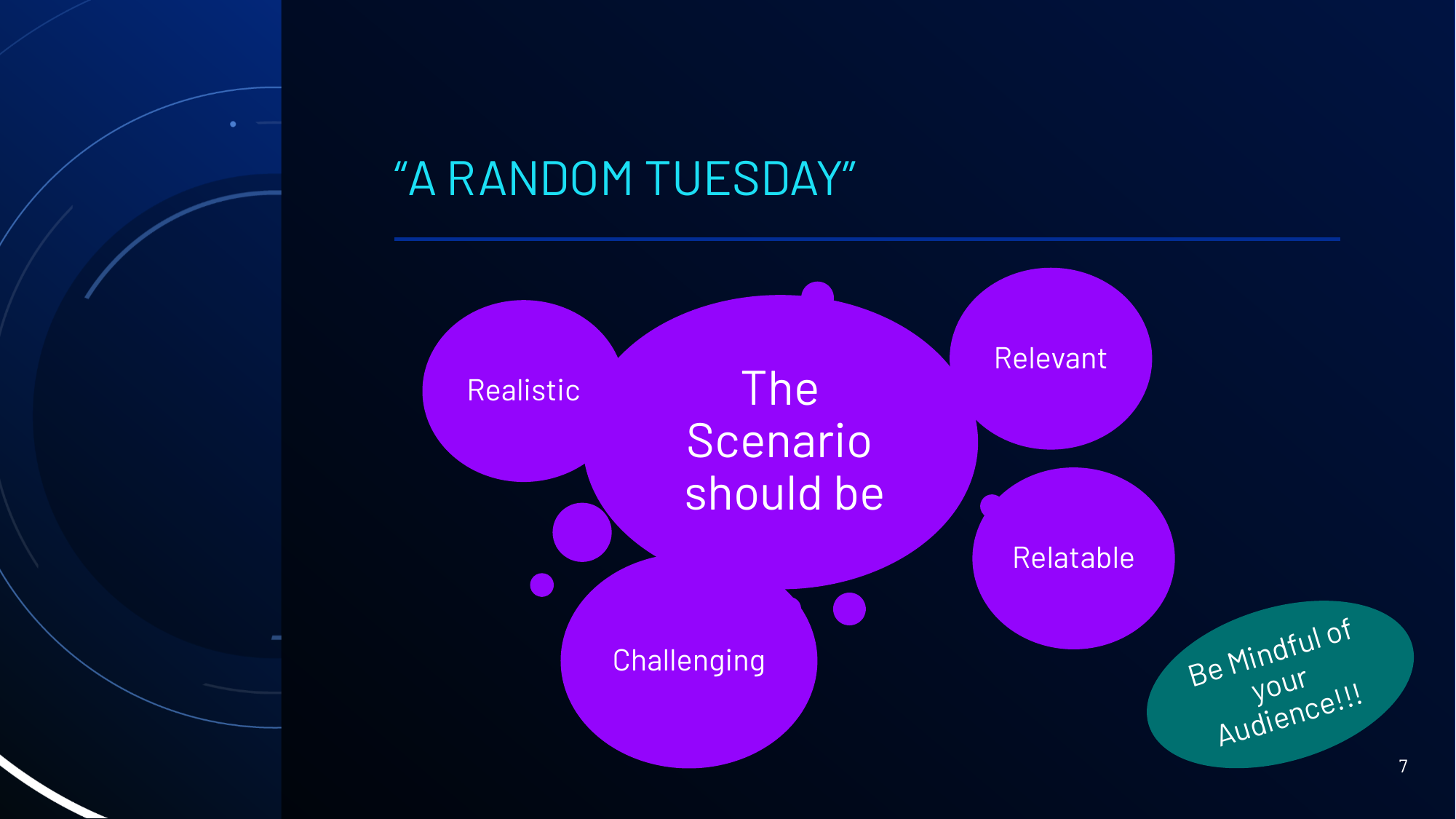

# “A Random Tuesday”
The Scenario
 should be
Realistic
Relevant
Relatable
Challenging

Be Mindful of your Audience!!!
7